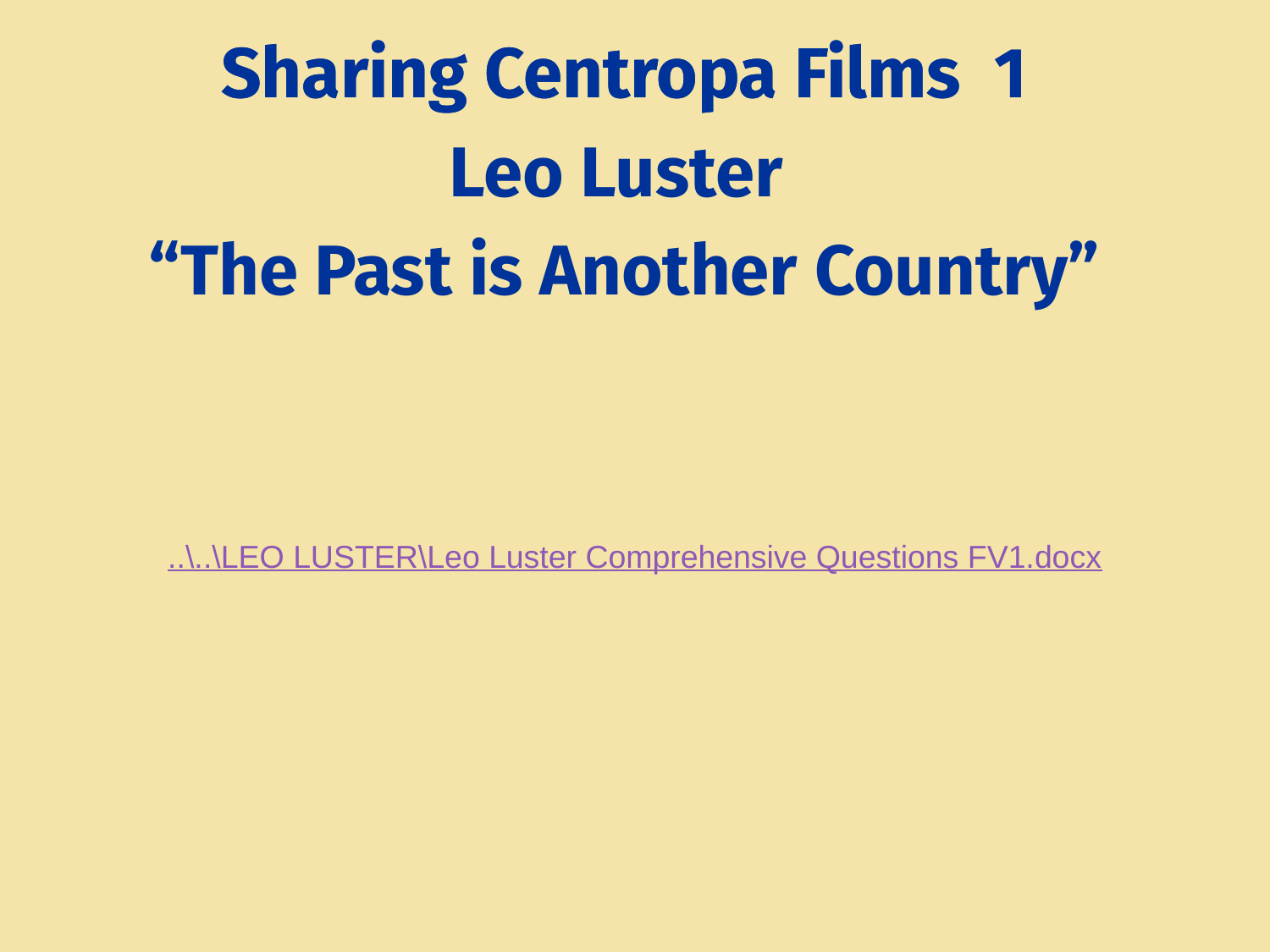

Sharing Centropa Films  1
Leo Luster
“The Past is Another Country”

Sharing Centropa Films  1
..\..\LEO LUSTER\Leo Luster Comprehensive Questions FV1.docx